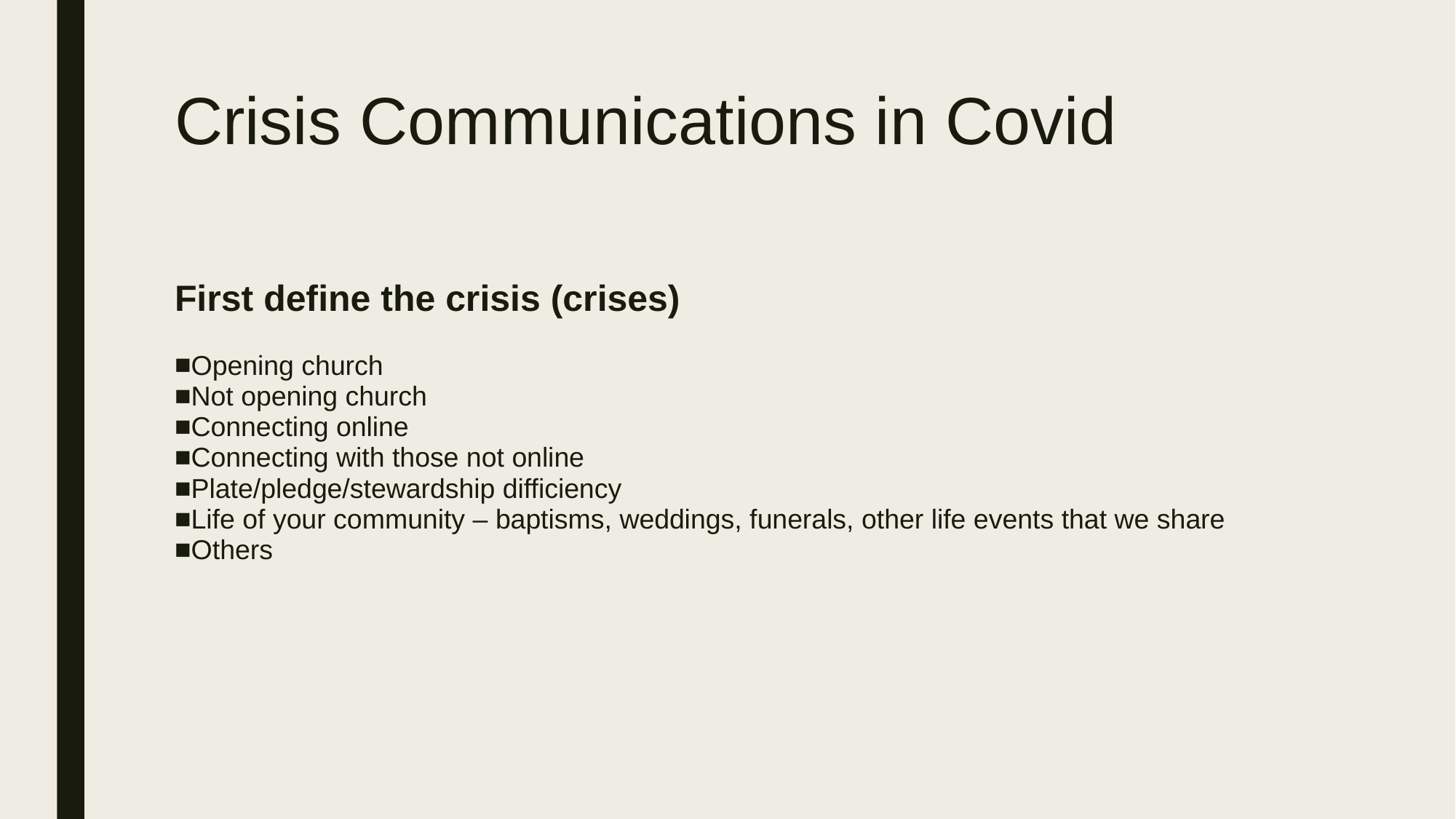

# Crisis Communications in Covid
First define the crisis (crises)

Opening church
Not opening church
Connecting online
Connecting with those not online
Plate/pledge/stewardship difficiency
Life of your community – baptisms, weddings, funerals, other life events that we share
Others